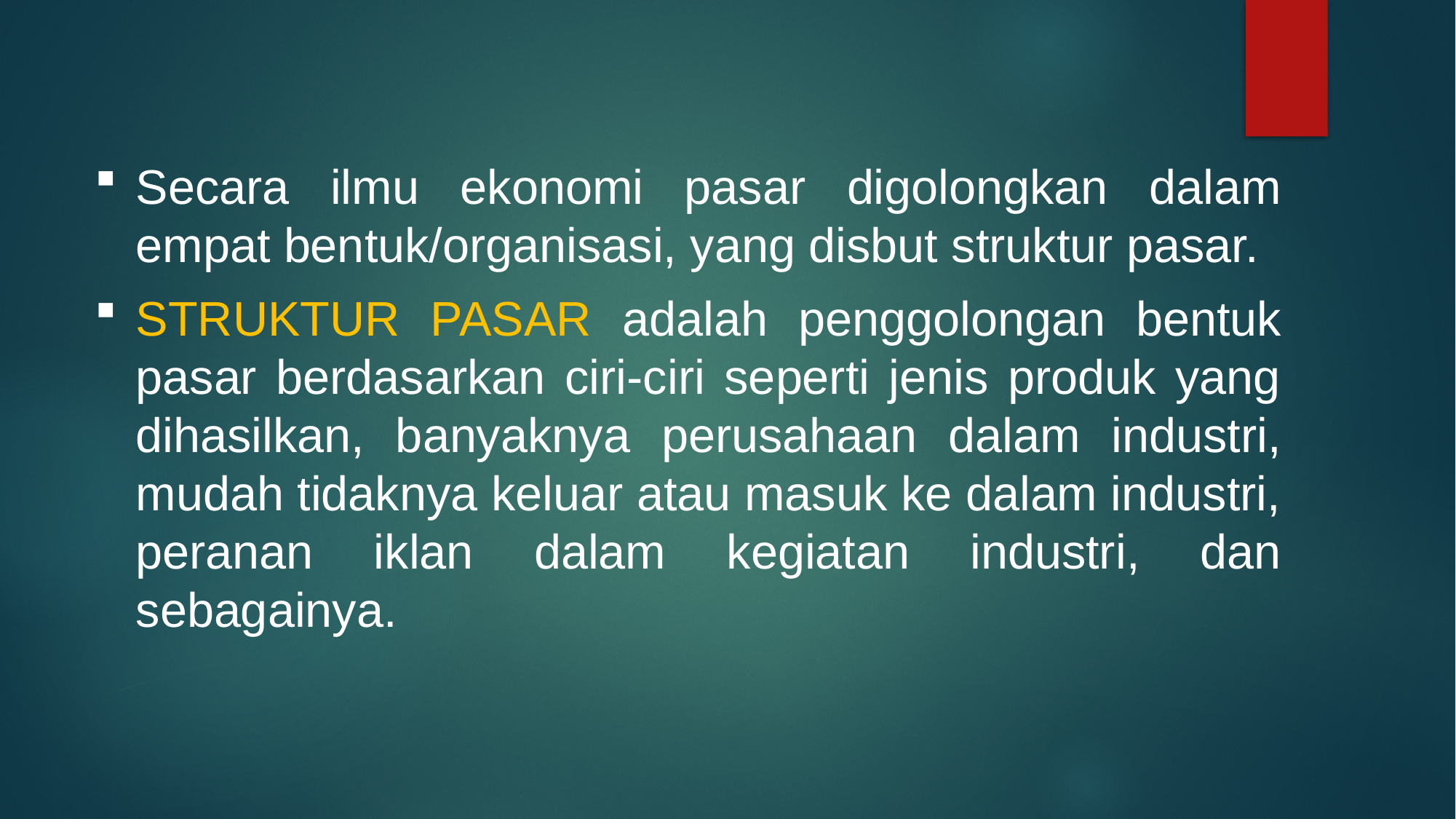

Secara ilmu ekonomi pasar digolongkan dalam empat bentuk/organisasi, yang disbut struktur pasar.
STRUKTUR PASAR adalah penggolongan bentuk pasar berdasarkan ciri-ciri seperti jenis produk yang dihasilkan, banyaknya perusahaan dalam industri, mudah tidaknya keluar atau masuk ke dalam industri, peranan iklan dalam kegiatan industri, dan sebagainya.